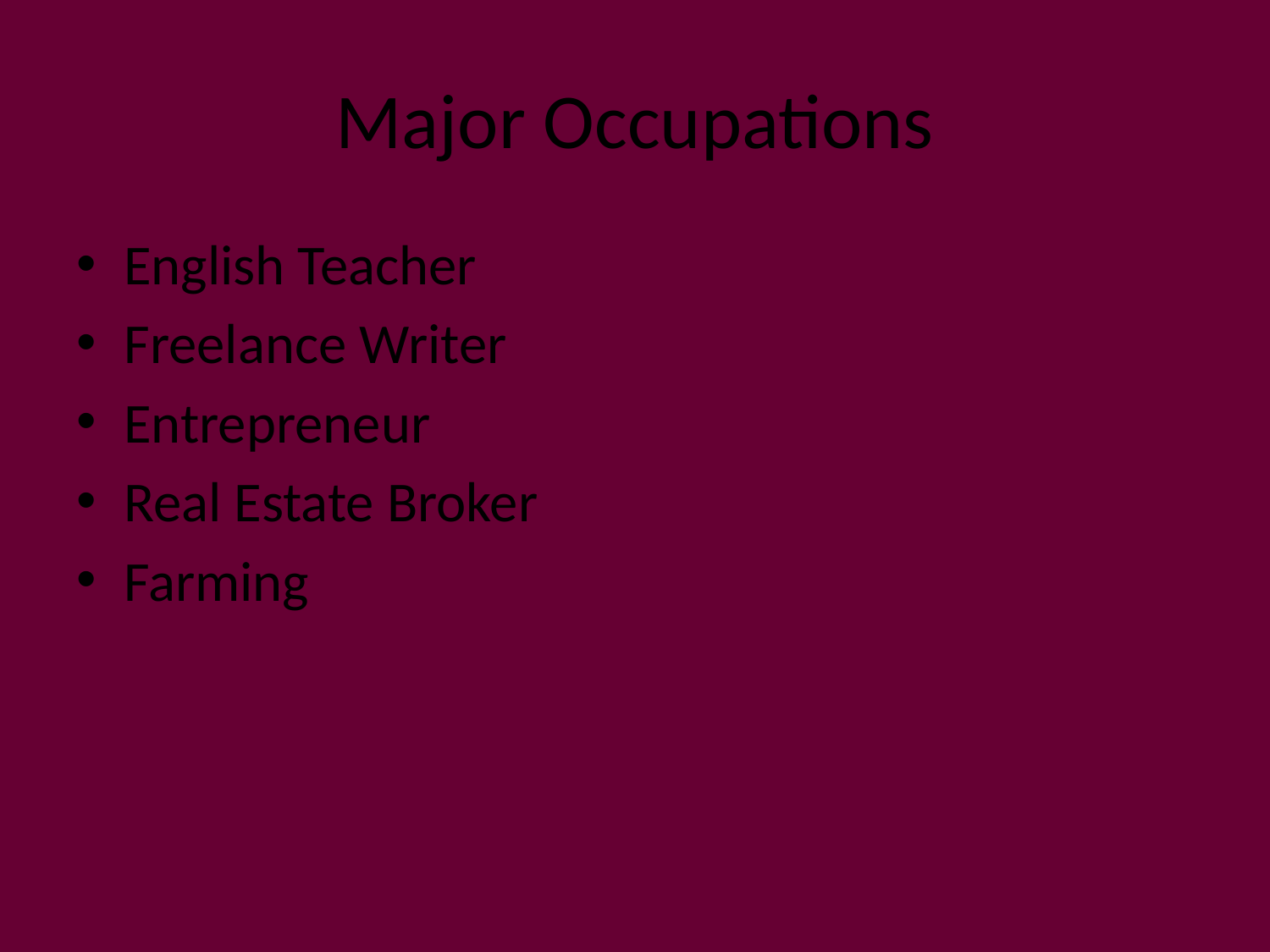

# Major Occupations
English Teacher
Freelance Writer
Entrepreneur
Real Estate Broker
Farming